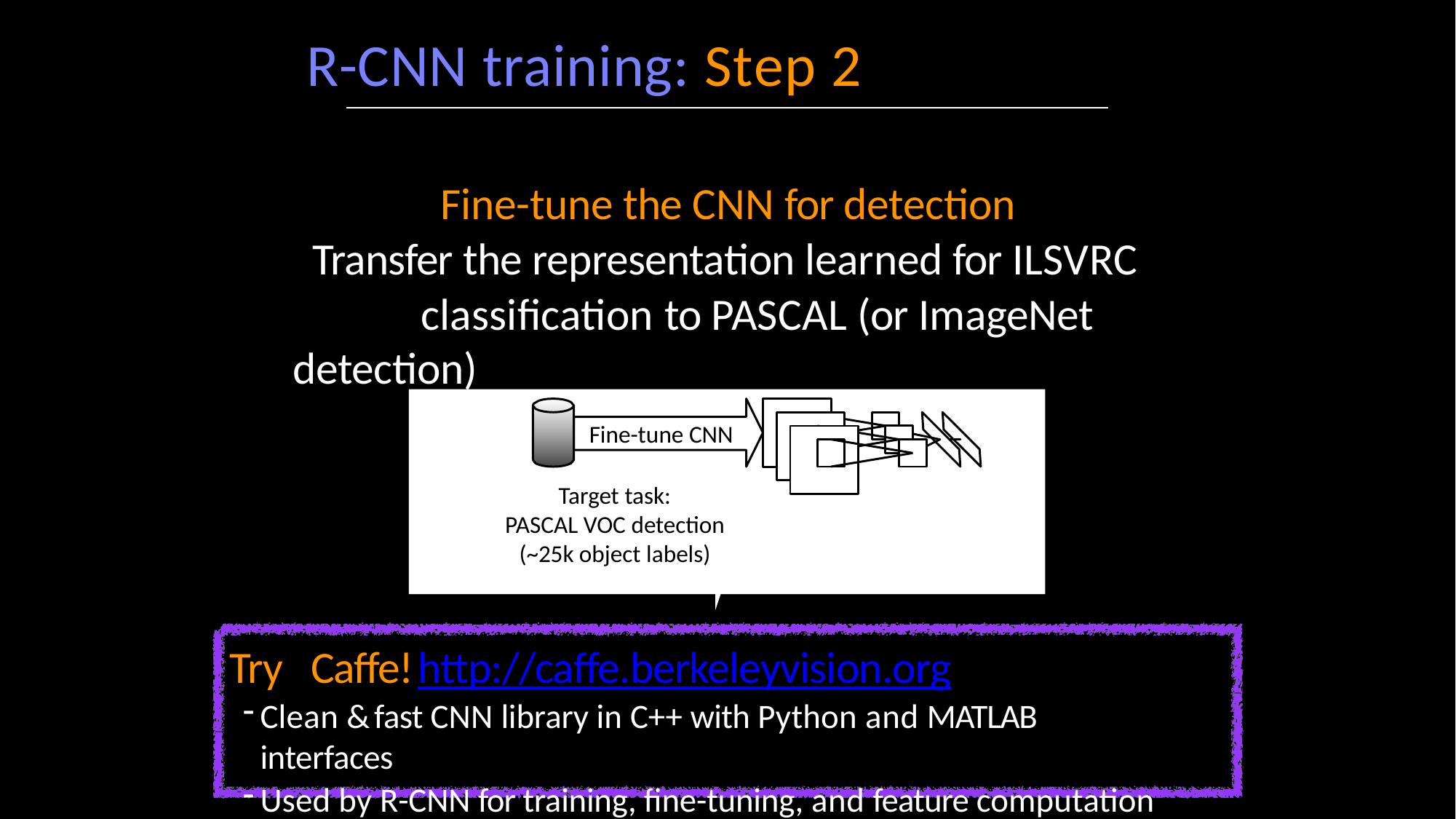

# R-CNN training: Step 2

Fine-tune the CNN for detection  Transfer the representation learned for ILSVRC
classification to PASCAL (or ImageNet detection)

Fine-tune CNN

Target task:
PASCAL VOC detection (~25k object labels)

Try  Caffe!	http://caffe.berkeleyvision.org
Clean & fast CNN library in C++ with Python and MATLAB interfaces
Used by R-CNN for training, fine-tuning, and feature computation